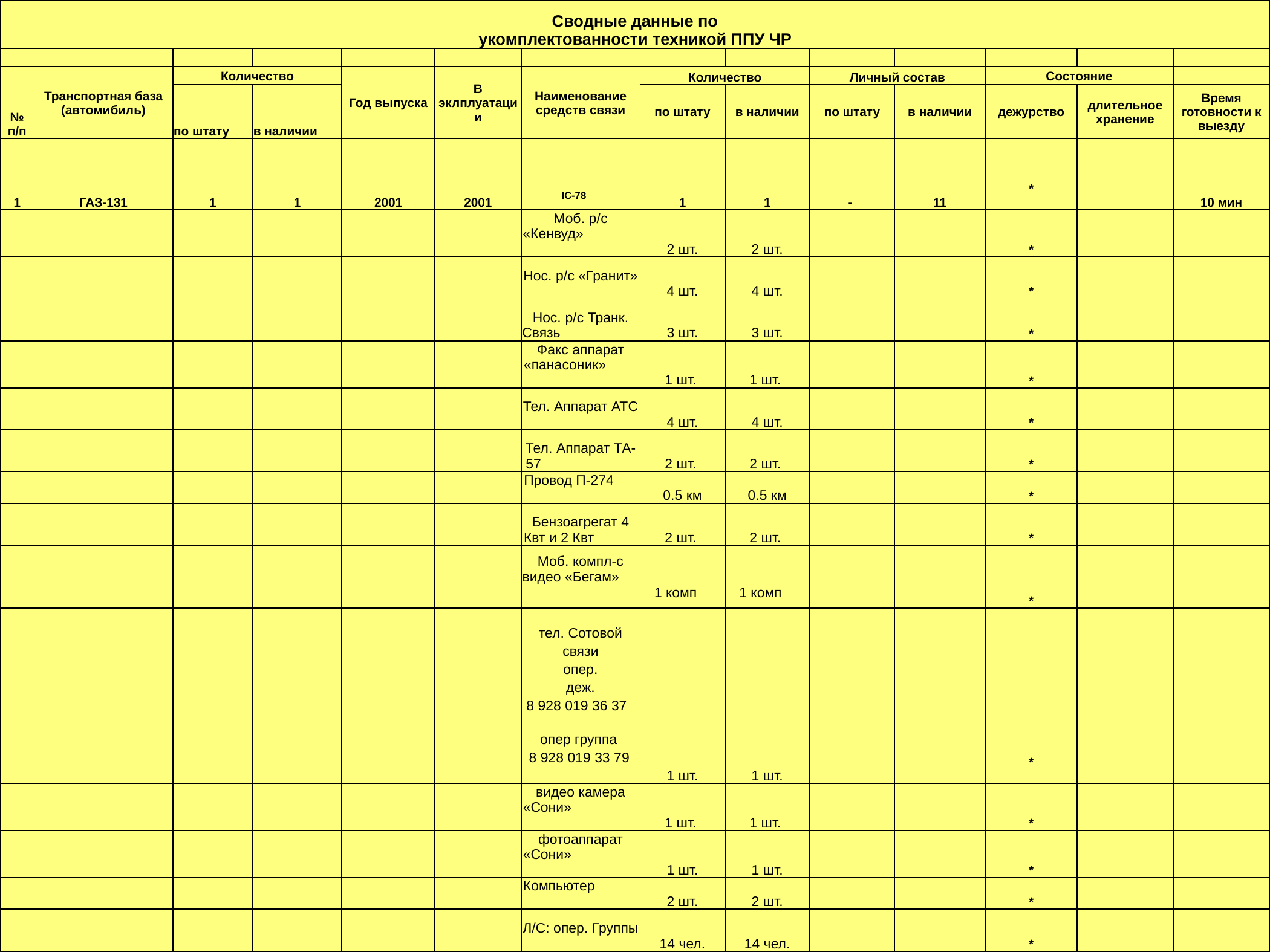

| Сводные данные по укомплектованности техникой ППУ ЧР |  |  |  |  |  |  |  |  |  |  |  |  |  |
| --- | --- | --- | --- | --- | --- | --- | --- | --- | --- | --- | --- | --- | --- |
|  |  |  |  |  |  |  |  |  |  |  |  |  |  |
| № п/п | Транспортная база (автомибиль) | Количество |  | Год выпуска | В эклплуатации | Наименование средств связи | Количество |  | Личный состав |  | Состояние |  |  |
|  |  | по штату | в наличии |  |  |  | по штату | в наличии | по штату | в наличии | дежурство | длительное хранение | Время готовности к выезду |
| 1 | ГАЗ-131 | 1 | 1 | 2001 | 2001 | IC-78 | 1 | 1 | - | 11 | \* |  | 10 мин |
|  |  |  |  |  |  | Моб. р/c «Кенвуд» | 2 шт. | 2 шт. |  |  | \* |  |  |
|  |  |  |  |  |  | Нос. р/c «Гранит» | 4 шт. | 4 шт. |  |  | \* |  |  |
|  |  |  |  |  |  | Нос. р/c Транк. Связь | 3 шт. | 3 шт. |  |  | \* |  |  |
|  |  |  |  |  |  | Факс аппарат «панасоник» | 1 шт. | 1 шт. |  |  | \* |  |  |
|  |  |  |  |  |  | Тел. Аппарат АТС | 4 шт. | 4 шт. |  |  | \* |  |  |
|  |  |  |  |  |  | Тел. Аппарат ТА-57 | 2 шт. | 2 шт. |  |  | \* |  |  |
|  |  |  |  |  |  | Провод П-274 | 0.5 км | 0.5 км |  |  | \* |  |  |
|  |  |  |  |  |  | Бензоагрегат 4 Квт и 2 Квт | 2 шт. | 2 шт. |  |  | \* |  |  |
|  |  |  |  |  |  | Моб. компл-с видео «Бегам» | 1 комп | 1 комп |  |  | \* |  |  |
|  |  |  |  |  |  | тел. Сотовой связи опер. деж. 8 928 019 36 37 опер группа 8 928 019 33 79 8 | 1 шт. | 1 шт. |  |  | \* |  |  |
|  |  |  |  |  |  | видео камера «Сони» | 1 шт. | 1 шт. |  |  | \* |  |  |
|  |  |  |  |  |  | фотоаппарат «Сони» | 1 шт. | 1 шт. |  |  | \* |  |  |
|  |  |  |  |  |  | Компьютер | 2 шт. | 2 шт. |  |  | \* |  |  |
|  |  |  |  |  |  | Л/С: опер. Группы | 14 чел. | 14 чел. |  |  | \* |  |  |
|  |  |  |  |  |  | отд. связи ЦУКС | 2 чел. | 2 чел. |  |  | \* |  |  |